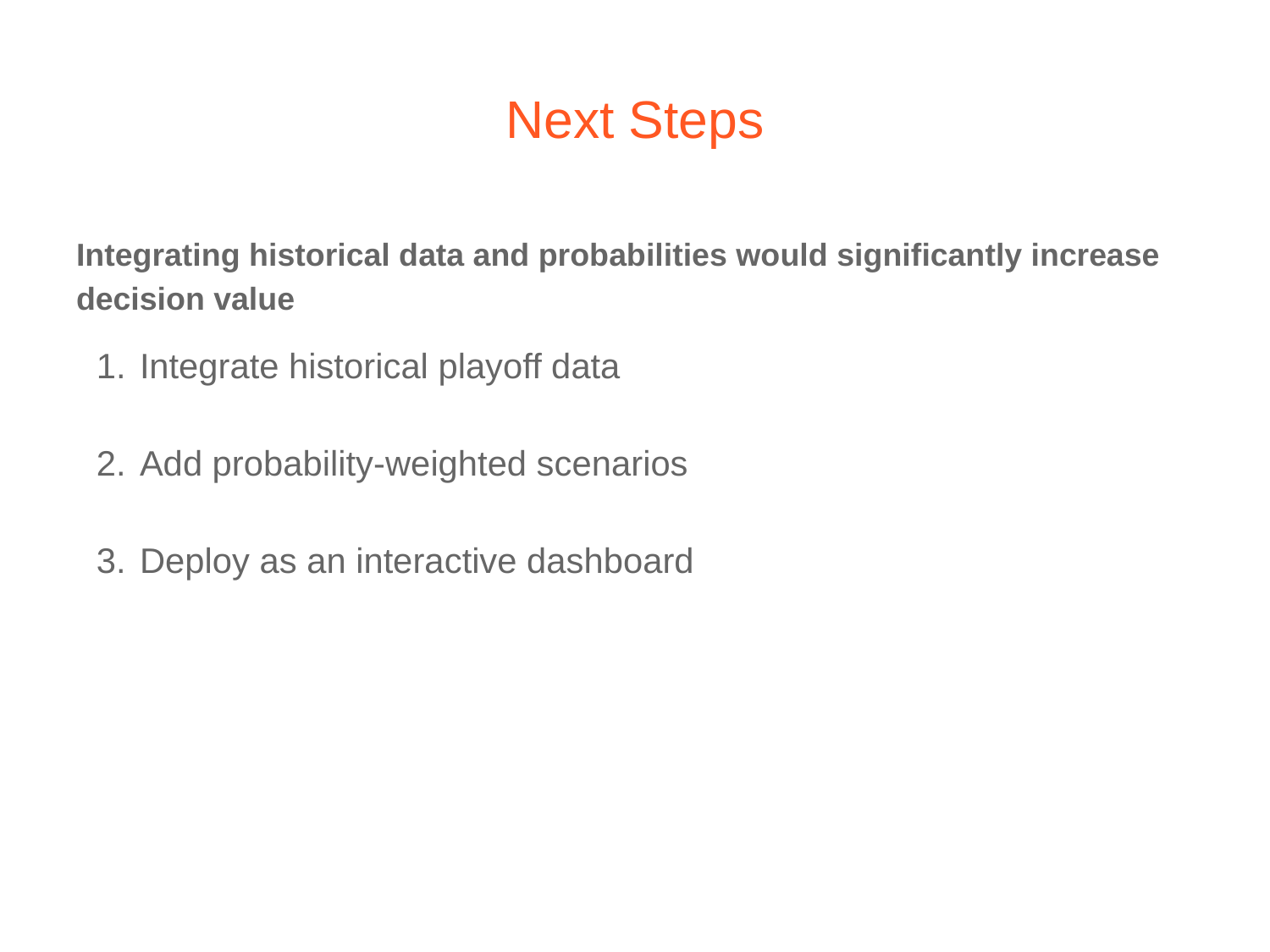

# Next Steps
Integrating historical data and probabilities would significantly increase decision value
Integrate historical playoff data
Add probability-weighted scenarios
Deploy as an interactive dashboard